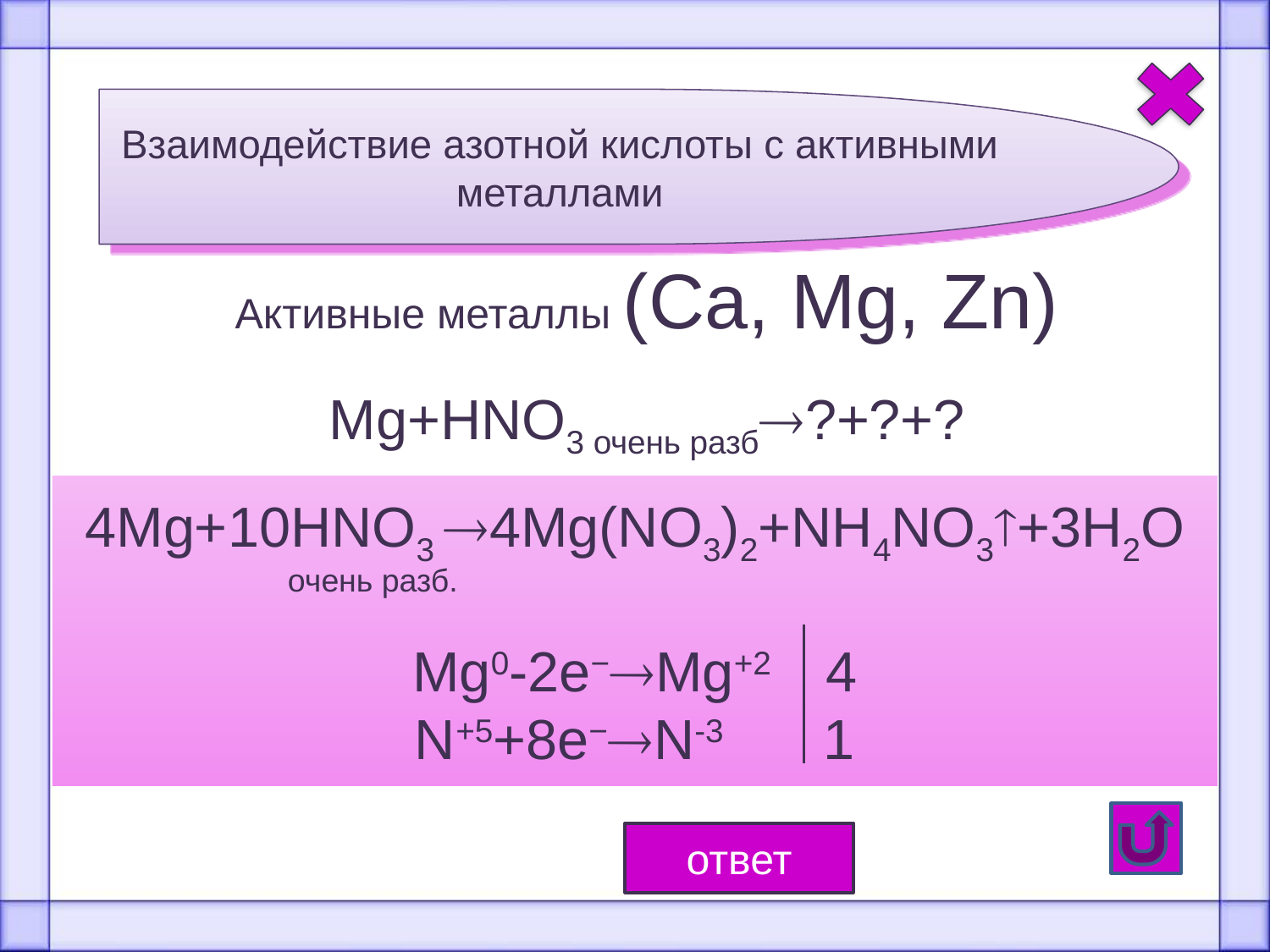

Взаимодействие азотной кислоты с активными металлами
Активные металлы (Ca, Mg, Zn)
Mg+HNO3 очень разб→?+?+?
4Mg+10HNO3 →4Mg(NO3)2+NH4NO3↑+3H2O

Mg0-2e−→Mg+2      4
N+5+8e−→N-3           1
очень разб.

ответ